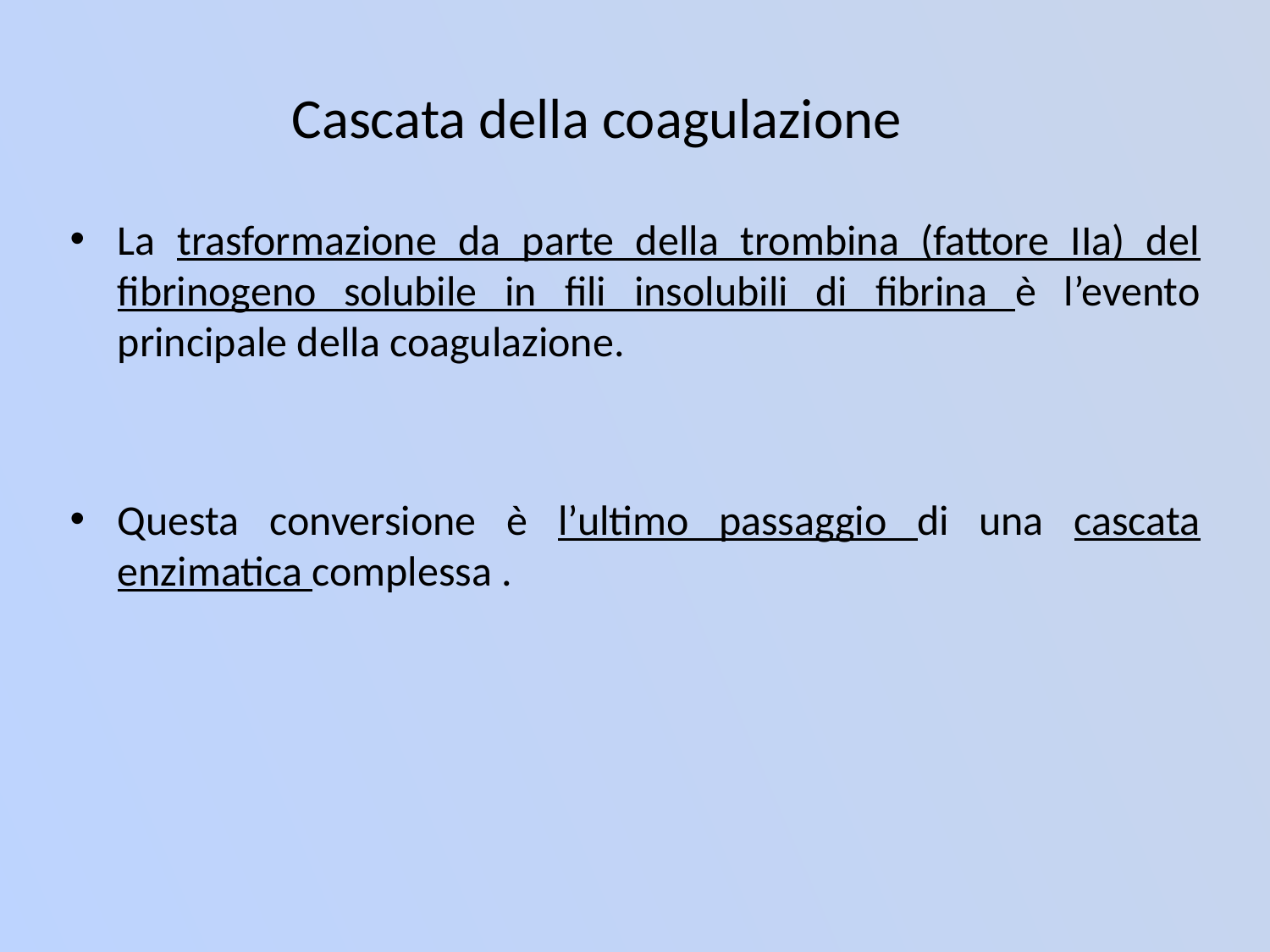

Cascata della coagulazione
La trasformazione da parte della trombina (fattore IIa) del fibrinogeno solubile in fili insolubili di fibrina è l’evento principale della coagulazione.

Questa conversione è l’ultimo passaggio di una cascata enzimatica complessa .